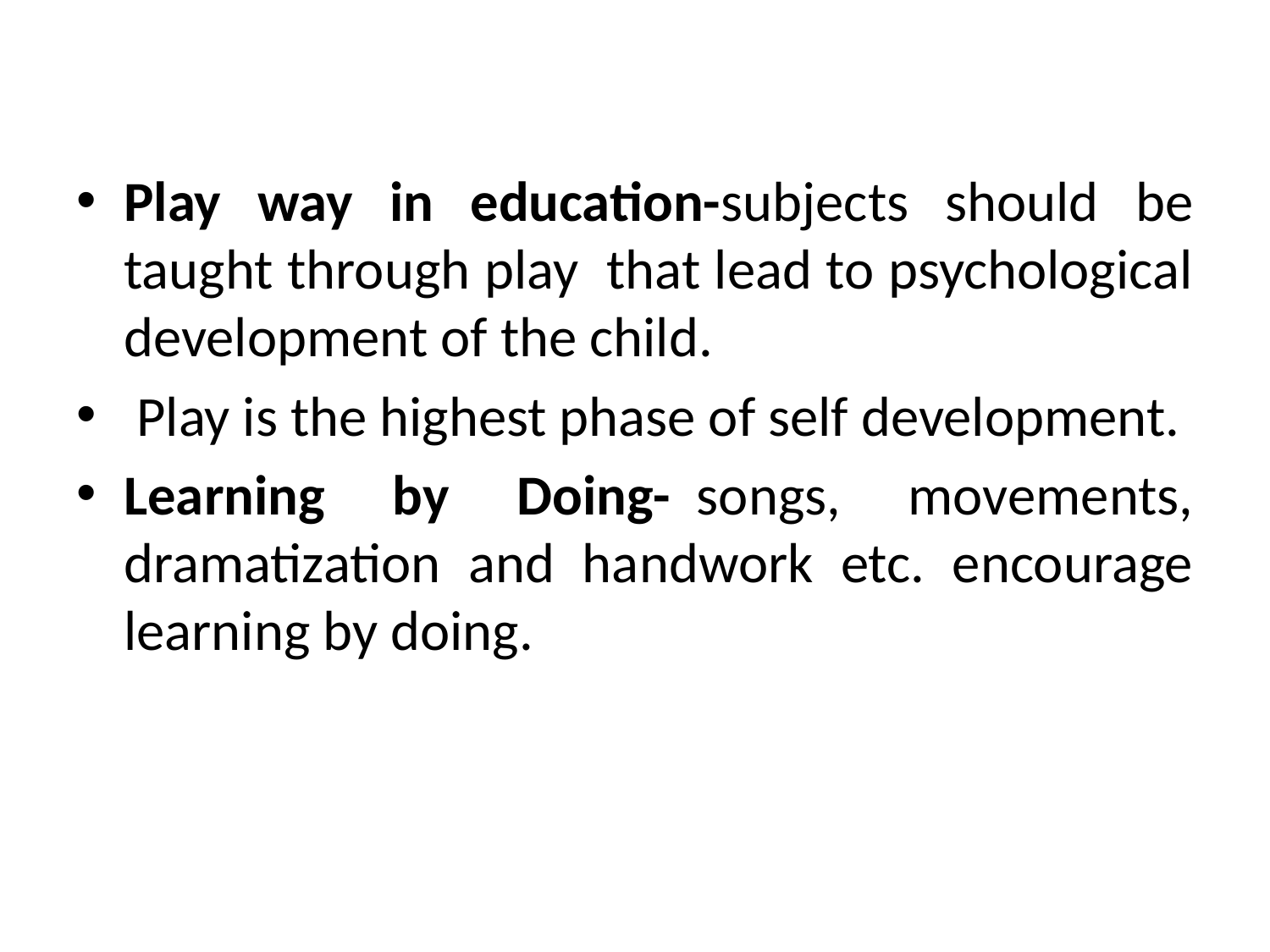

Play way in education-subjects should be taught through play  that lead to psychological development of the child.
 Play is the highest phase of self development.
Learning by Doing-  songs, movements, dramatization and handwork etc. encourage learning by doing.